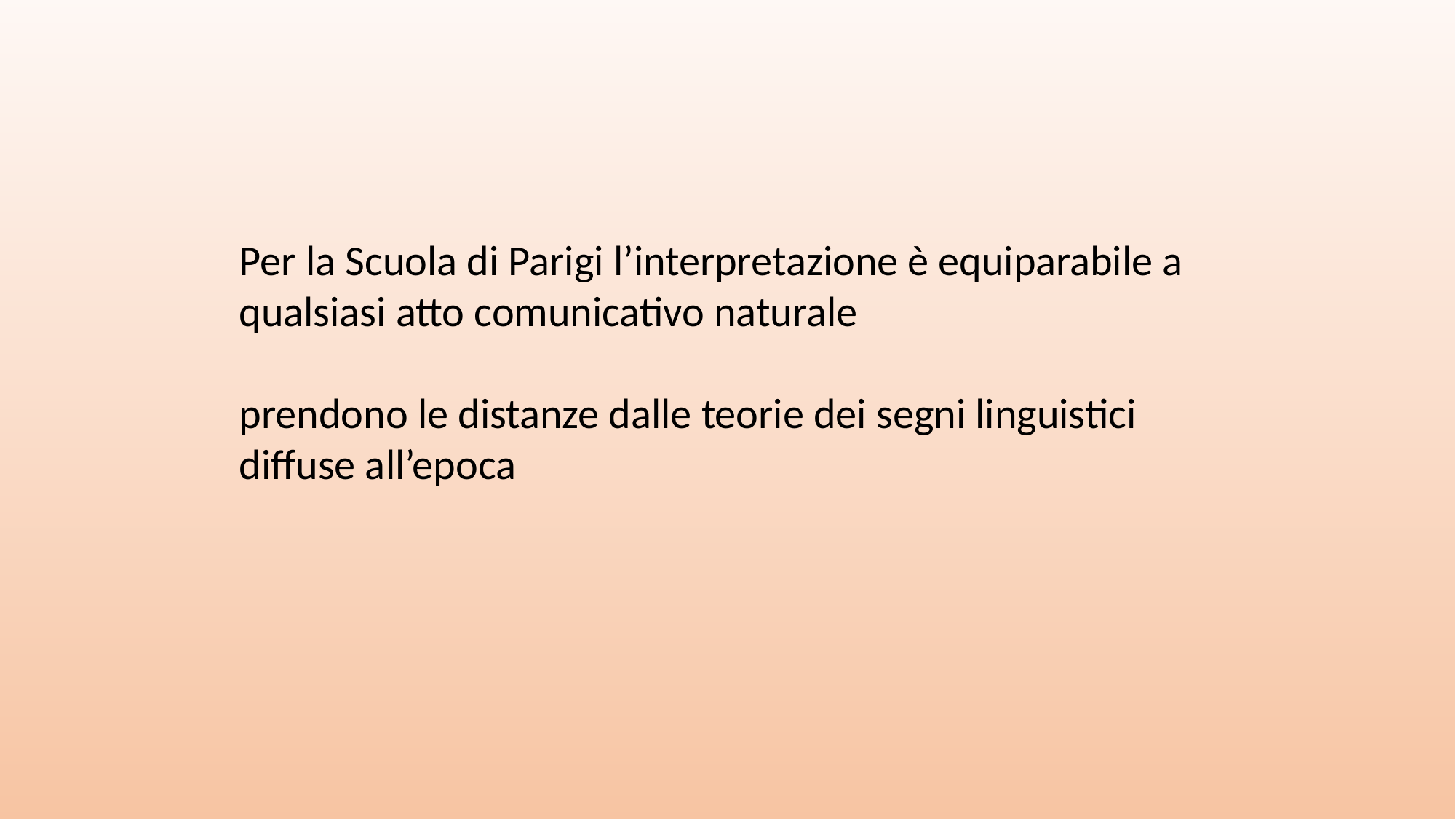

Per la Scuola di Parigi l’interpretazione è equiparabile a qualsiasi atto comunicativo naturale

prendono le distanze dalle teorie dei segni linguistici diffuse all’epoca